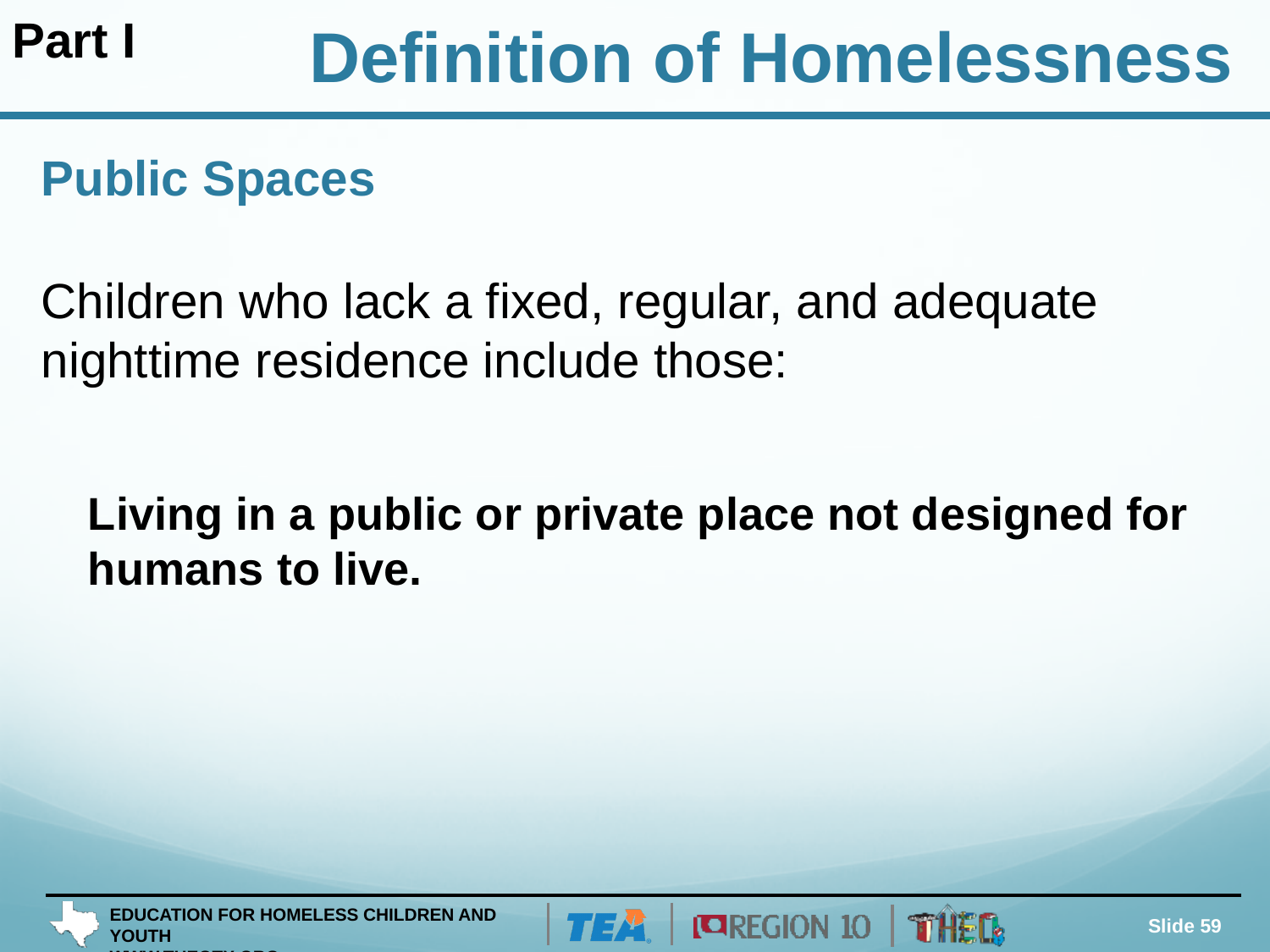

Part I
Definition of Homelessness
# Public Spaces
Children who lack a fixed, regular, and adequate nighttime residence include those:

Living in a public or private place not designed for humans to live.
Slide 59